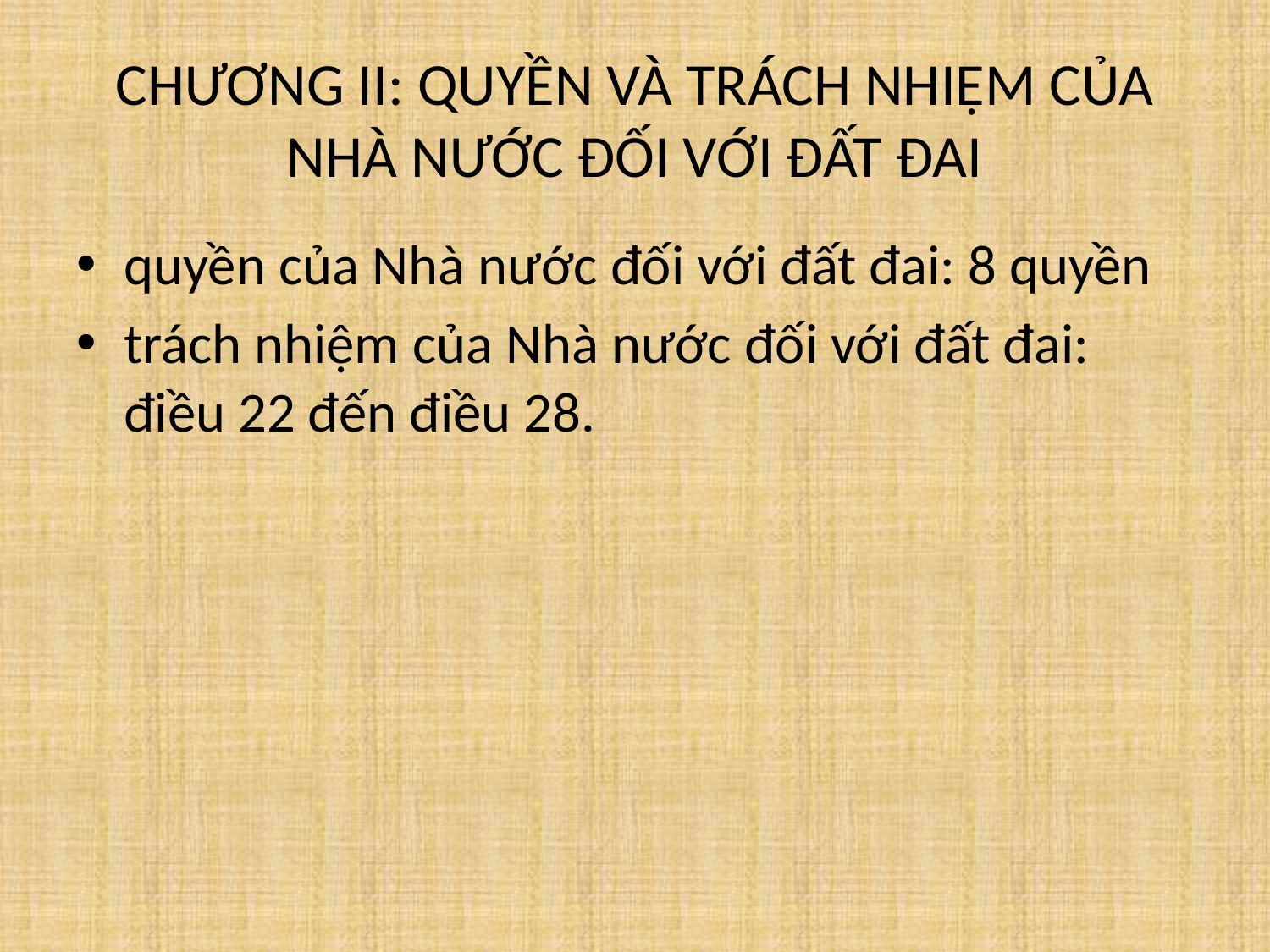

# CHƯƠNG II: QUYỀN VÀ TRÁCH NHIỆM CỦA NHÀ NƯỚC ĐỐI VỚI ĐẤT ĐAI
quyền của Nhà nước đối với đất đai: 8 quyền
trách nhiệm của Nhà nước đối với đất đai: điều 22 đến điều 28.